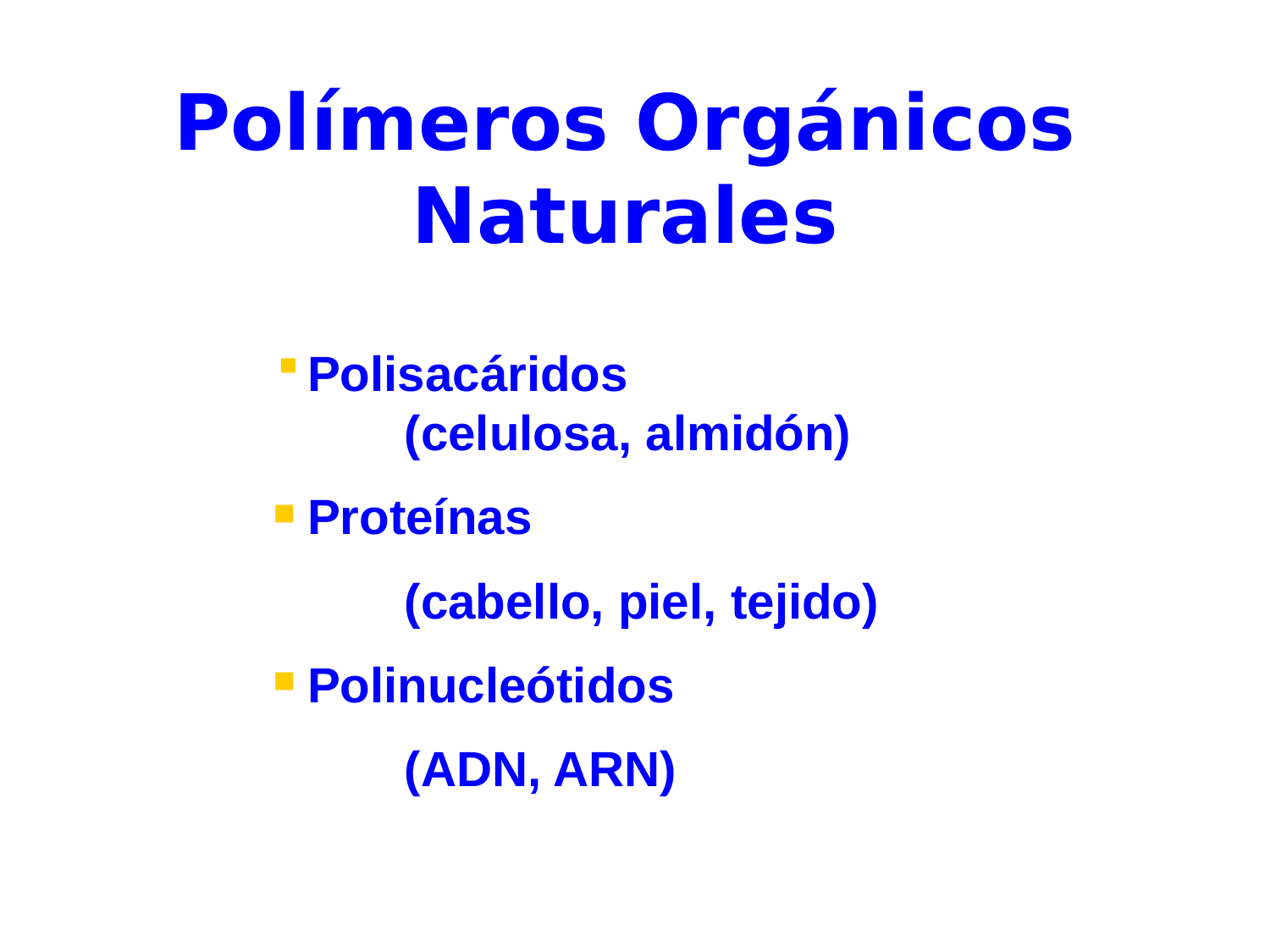

Polímeros Orgánicos Naturales
Polisacáridos
	(celulosa, almidón)
Proteínas
	(cabello, piel, tejido)
Polinucleótidos
	(ADN, ARN)